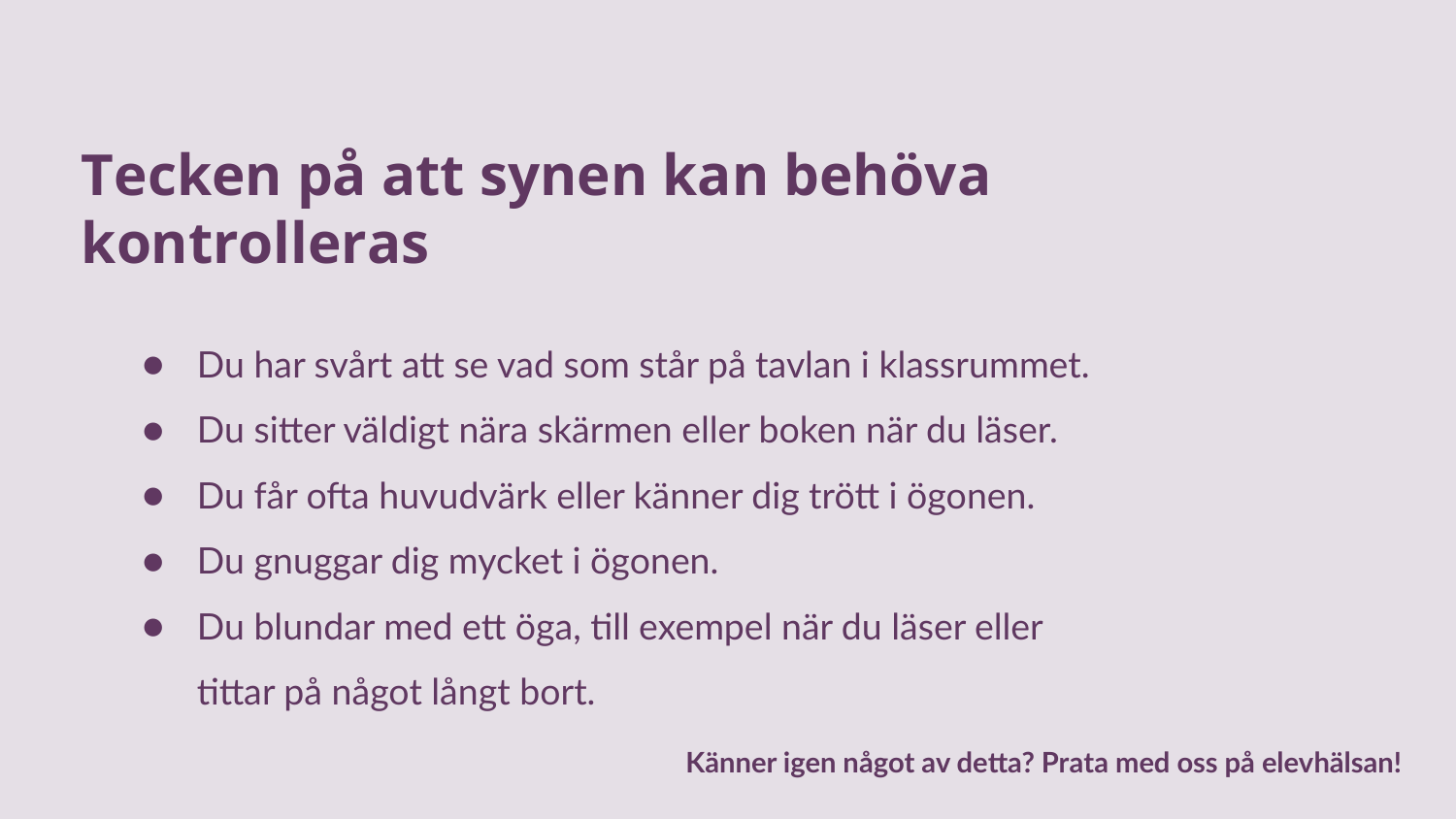

# Tecken på att synen kan behöva kontrolleras
Du har svårt att se vad som står på tavlan i klassrummet.
Du sitter väldigt nära skärmen eller boken när du läser.
Du får ofta huvudvärk eller känner dig trött i ögonen.
Du gnuggar dig mycket i ögonen.
Du blundar med ett öga, till exempel när du läser eller
tittar på något långt bort.
Känner igen något av detta? Prata med oss på elevhälsan!